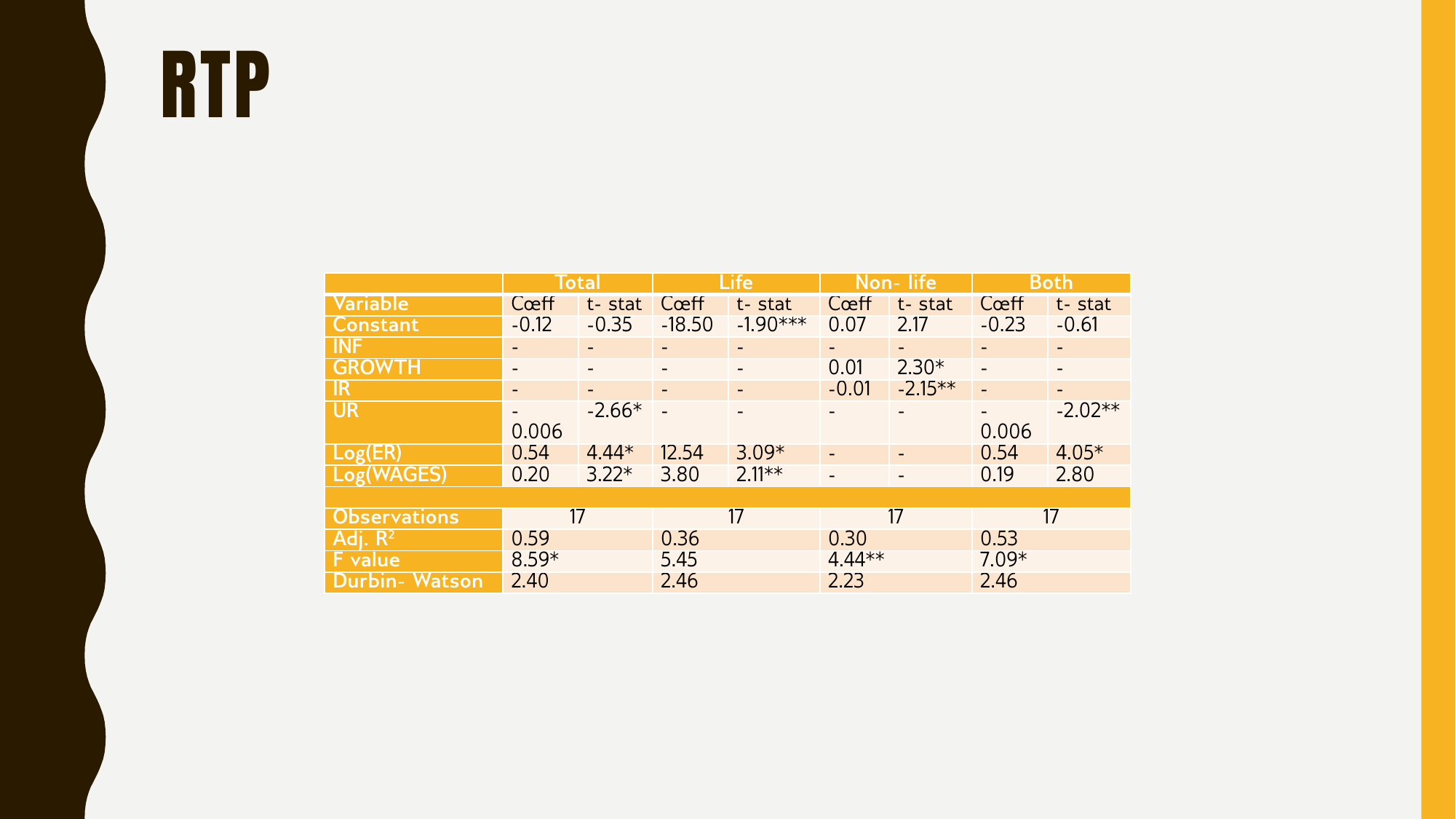

# RTP

|  | Total |  | Life |  | Non- life |  | Both |  |
| --- | --- | --- | --- | --- | --- | --- | --- | --- |
| Variable | Coeff | t- stat | Coeff | t- stat | Coeff | t- stat | Coeff | t- stat |
| Constant | -0.12 | -0.35 | -18.50 | -1.90\*\*\* | 0.07 | 2.17 | -0.23 | -0.61 |
| INF | - | - | - | - | - | - | - | - |
| GROWTH | - | - | - | - | 0.01 | 2.30\* | - | - |
| IR | - | - | - | - | -0.01 | -2.15\*\* | - | - |
| UR | -0.006 | -2.66\* | - | - | - | - | -0.006 | -2.02\*\* |
| Log(ER) | 0.54 | 4.44\* | 12.54 | 3.09\* | - | - | 0.54 | 4.05\* |
| Log(WAGES) | 0.20 | 3.22\* | 3.80 | 2.11\*\* | - | - | 0.19 | 2.80 |
|  |  |  |  |  |  |  |  |  |
| Observations | 17 |  | 17 |  | 17 |  | 17 |  |
| Adj. R2 | 0.59 |  | 0.36 |  | 0.30 |  | 0.53 |  |
| F value | 8.59\* |  | 5.45 |  | 4.44\*\* |  | 7.09\* |  |
| Durbin- Watson | 2.40 |  | 2.46 |  | 2.23 |  | 2.46 |  |